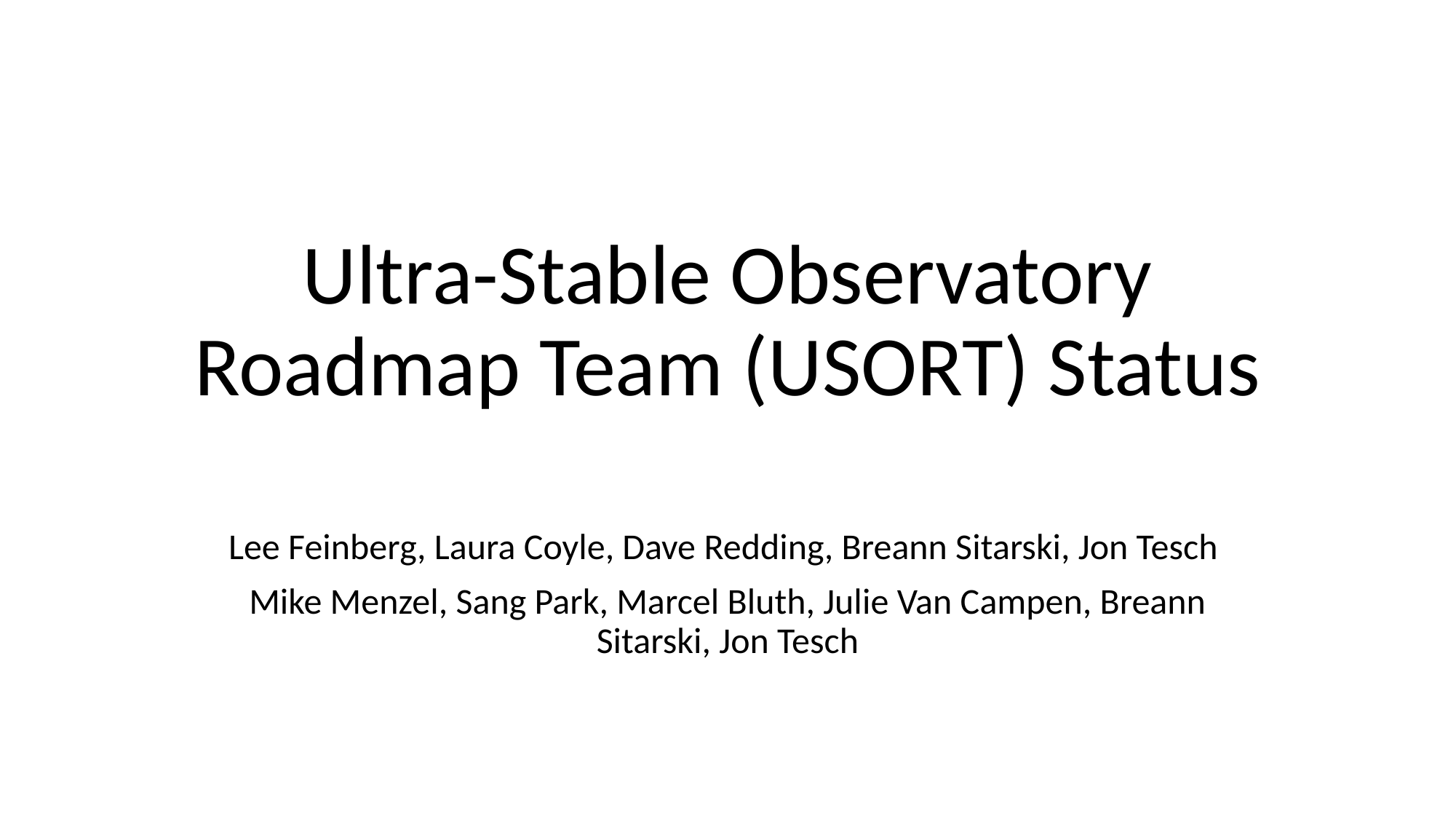

# Ultra-Stable Observatory Roadmap Team (USORT) Status
Lee Feinberg, Laura Coyle, Dave Redding, Breann Sitarski, Jon Tesch
Mike Menzel, Sang Park, Marcel Bluth, Julie Van Campen, Breann Sitarski, Jon Tesch